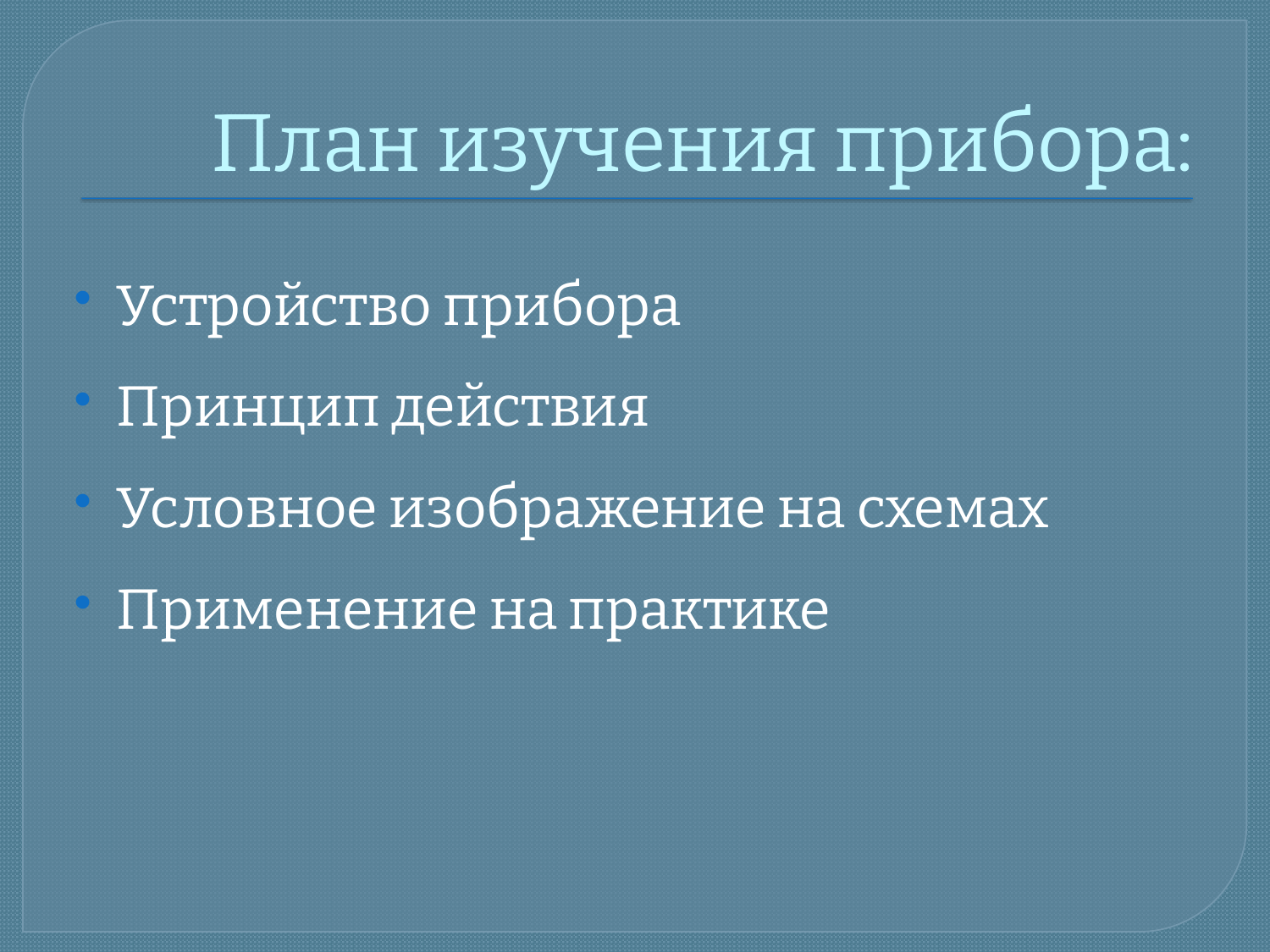

# План изучения прибора:
Устройство прибора
Принцип действия
Условное изображение на схемах
Применение на практике